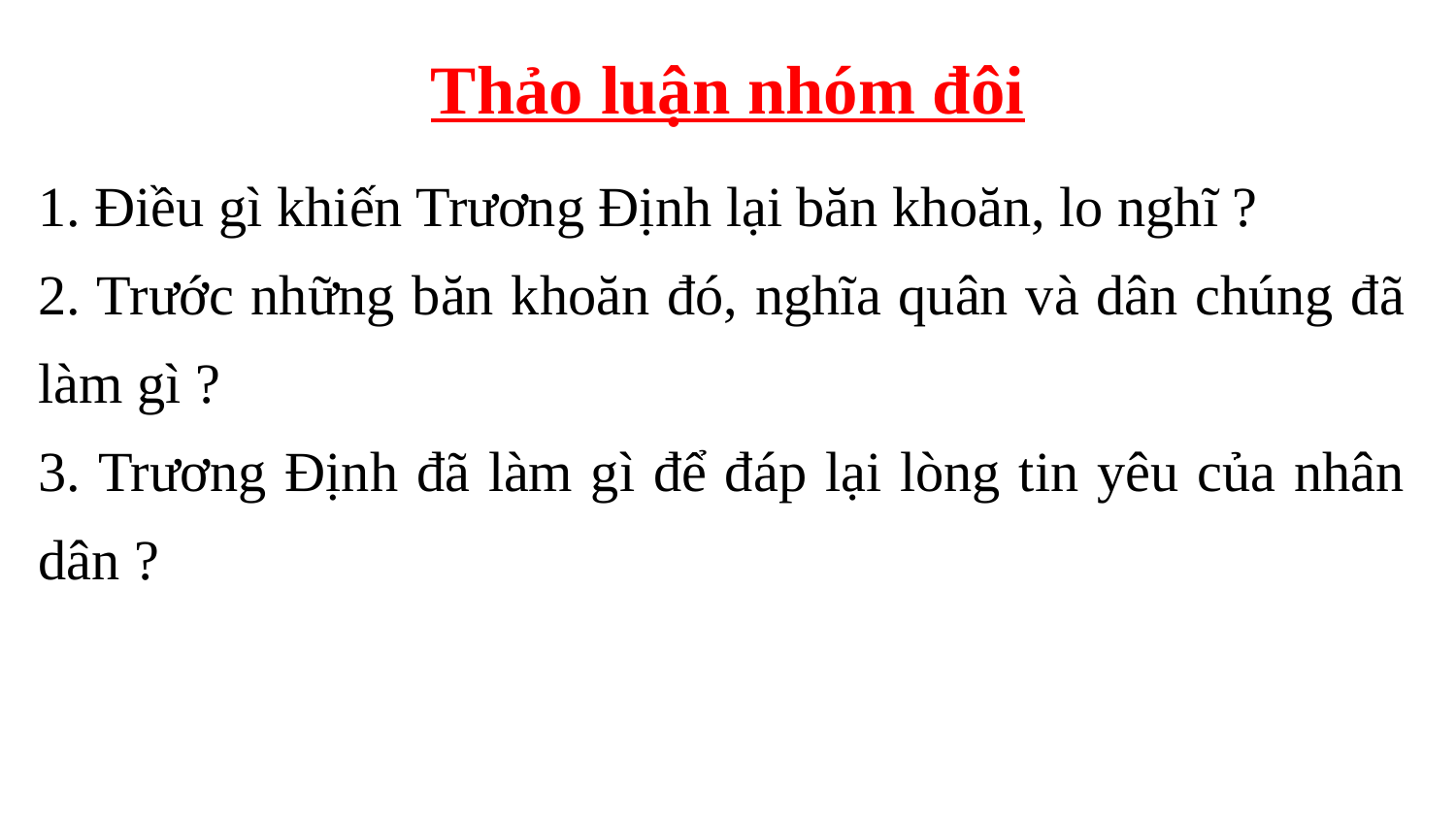

Thảo luận nhóm đôi
1. Điều gì khiến Trương Định lại băn khoăn, lo nghĩ ?
2. Trước những băn khoăn đó, nghĩa quân và dân chúng đã làm gì ?
3. Trương Định đã làm gì để đáp lại lòng tin yêu của nhân dân ?